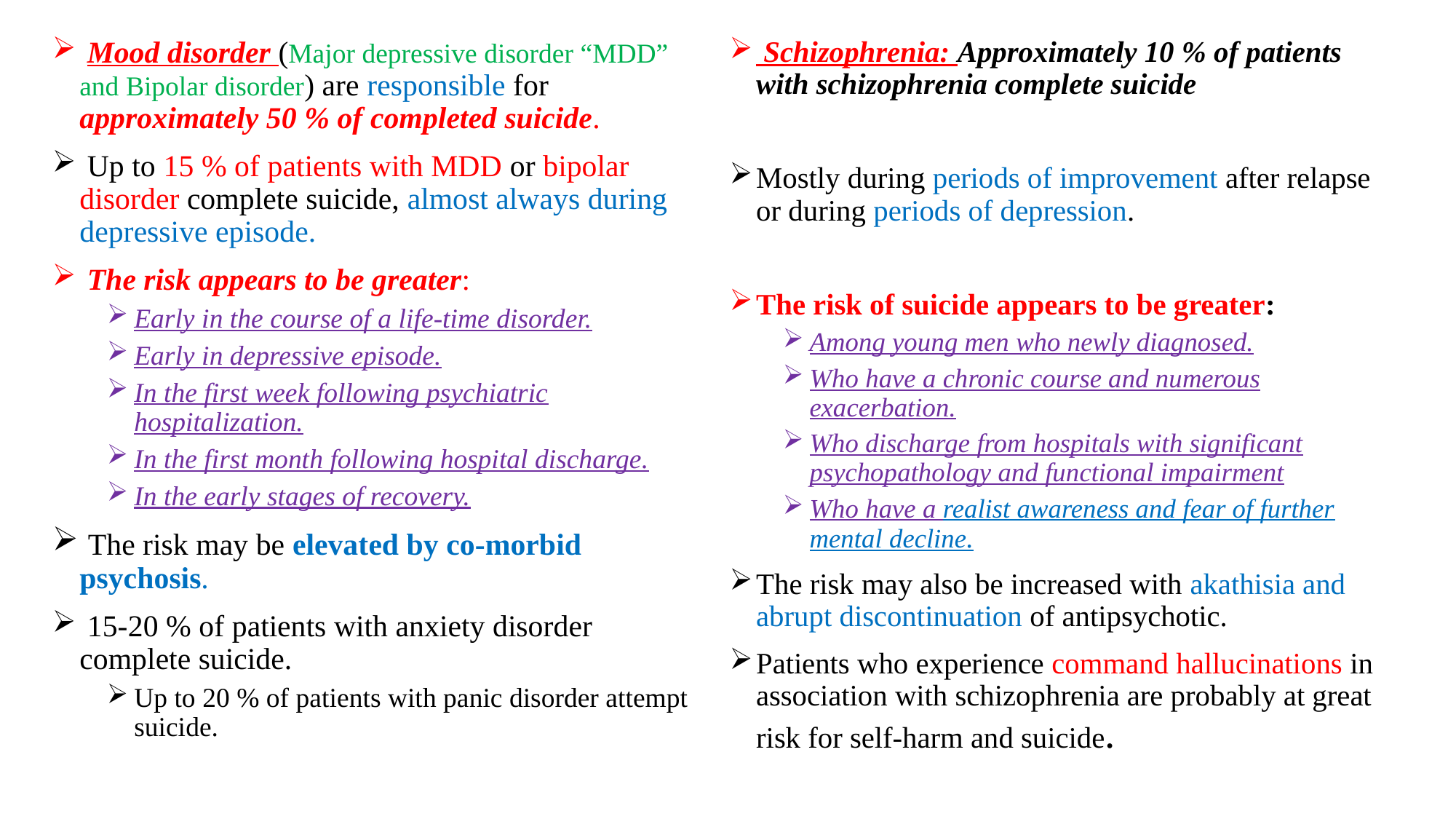

Mood disorder (Major depressive disorder “MDD” and Bipolar disorder) are responsible for approximately 50 % of completed suicide.
 Up to 15 % of patients with MDD or bipolar disorder complete suicide, almost always during depressive episode.
 The risk appears to be greater:
Early in the course of a life-time disorder.
Early in depressive episode.
In the first week following psychiatric hospitalization.
In the first month following hospital discharge.
In the early stages of recovery.
 The risk may be elevated by co-morbid psychosis.
 15-20 % of patients with anxiety disorder complete suicide.
Up to 20 % of patients with panic disorder attempt suicide.
 Schizophrenia: Approximately 10 % of patients with schizophrenia complete suicide

Mostly during periods of improvement after relapse or during periods of depression.

The risk of suicide appears to be greater:
Among young men who newly diagnosed.
Who have a chronic course and numerous exacerbation.
Who discharge from hospitals with significant psychopathology and functional impairment
Who have a realist awareness and fear of further mental decline.
The risk may also be increased with akathisia and abrupt discontinuation of antipsychotic.
Patients who experience command hallucinations in association with schizophrenia are probably at great risk for self-harm and suicide.